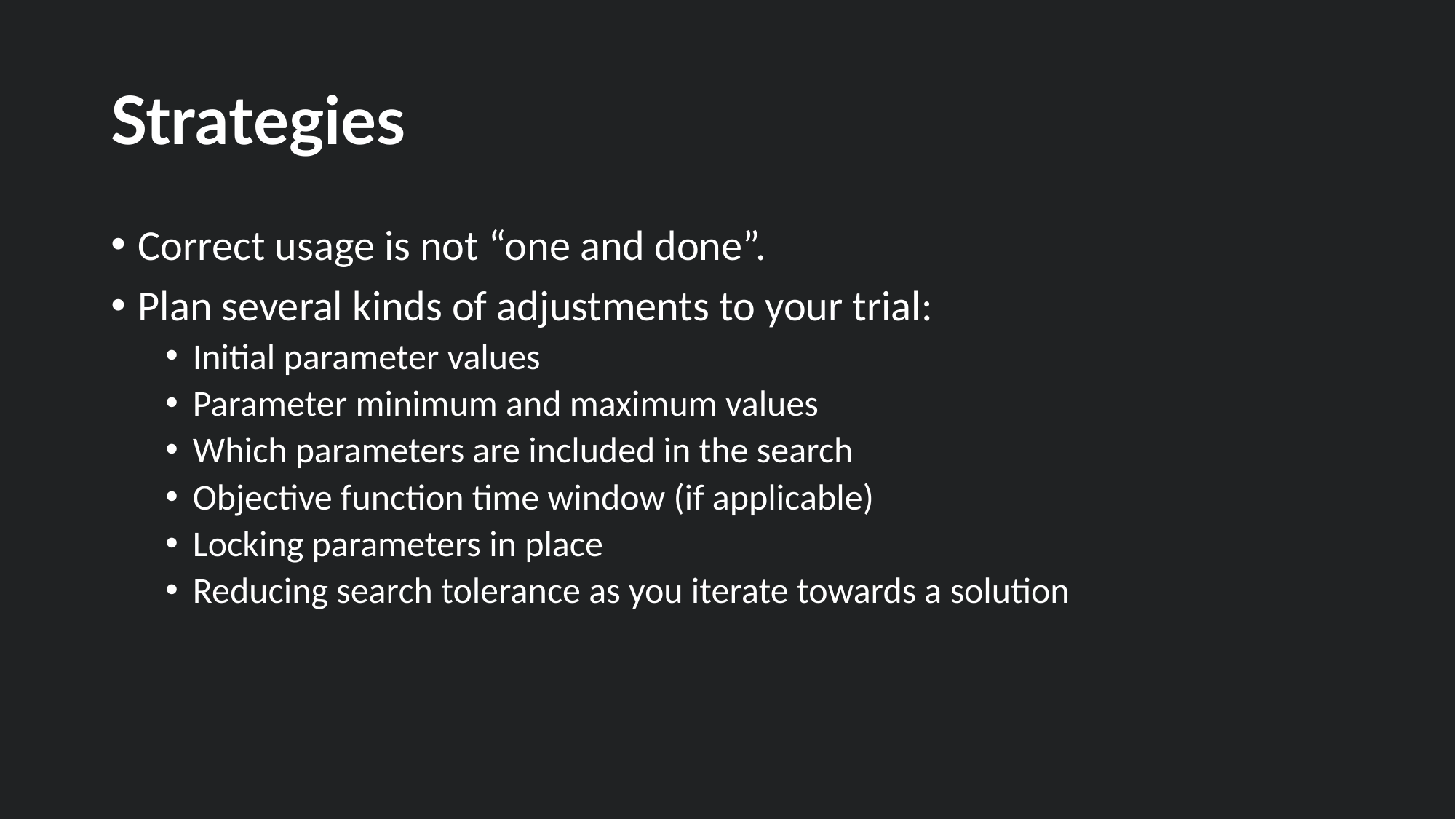

# Strategies
Correct usage is not “one and done”.
Plan several kinds of adjustments to your trial:
Initial parameter values
Parameter minimum and maximum values
Which parameters are included in the search
Objective function time window (if applicable)
Locking parameters in place
Reducing search tolerance as you iterate towards a solution